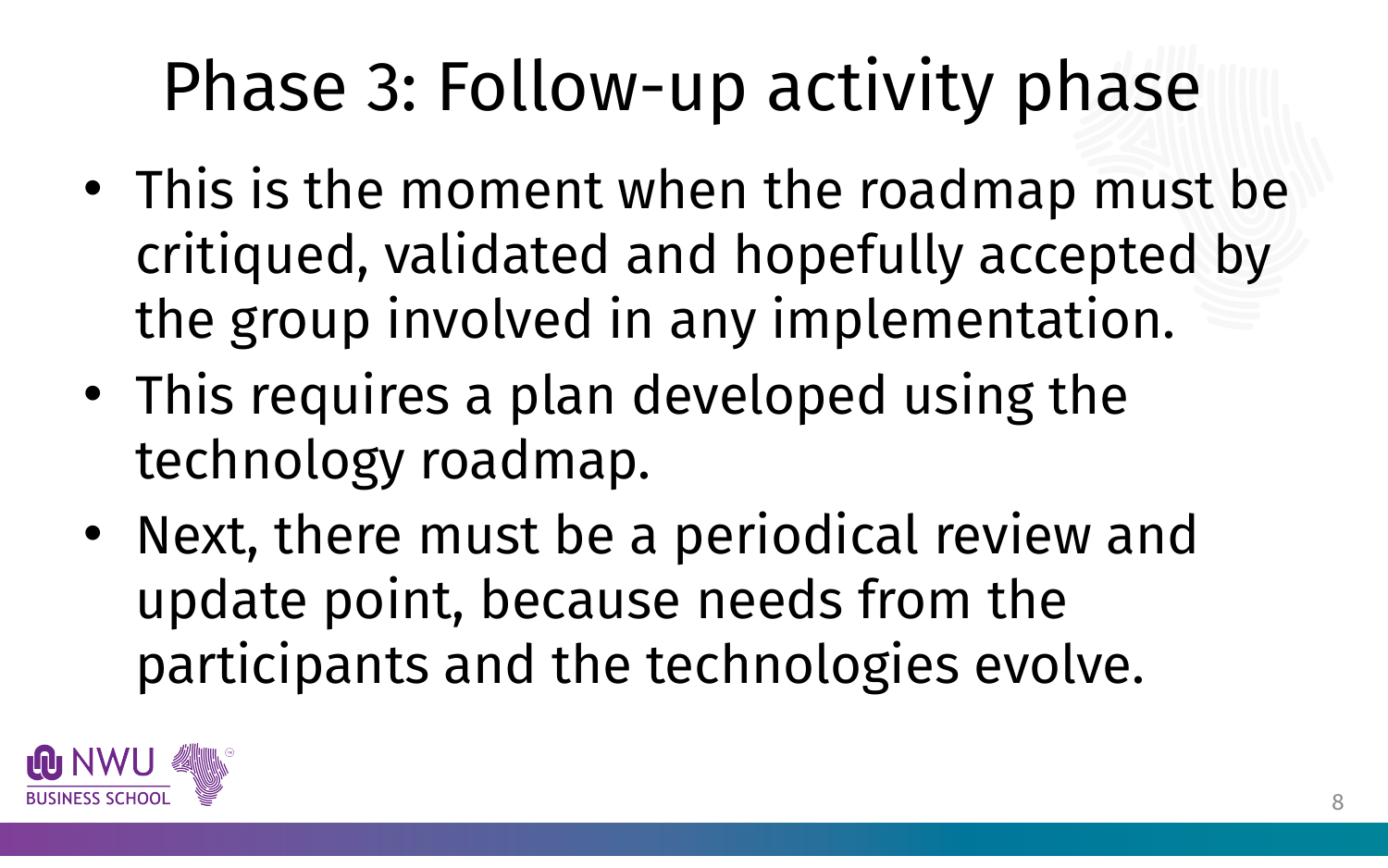

# Phase 3: Follow-up activity phase
This is the moment when the roadmap must be critiqued, validated and hopefully accepted by the group involved in any implementation.
This requires a plan developed using the technology roadmap.
Next, there must be a periodical review and update point, because needs from the participants and the technologies evolve.
8